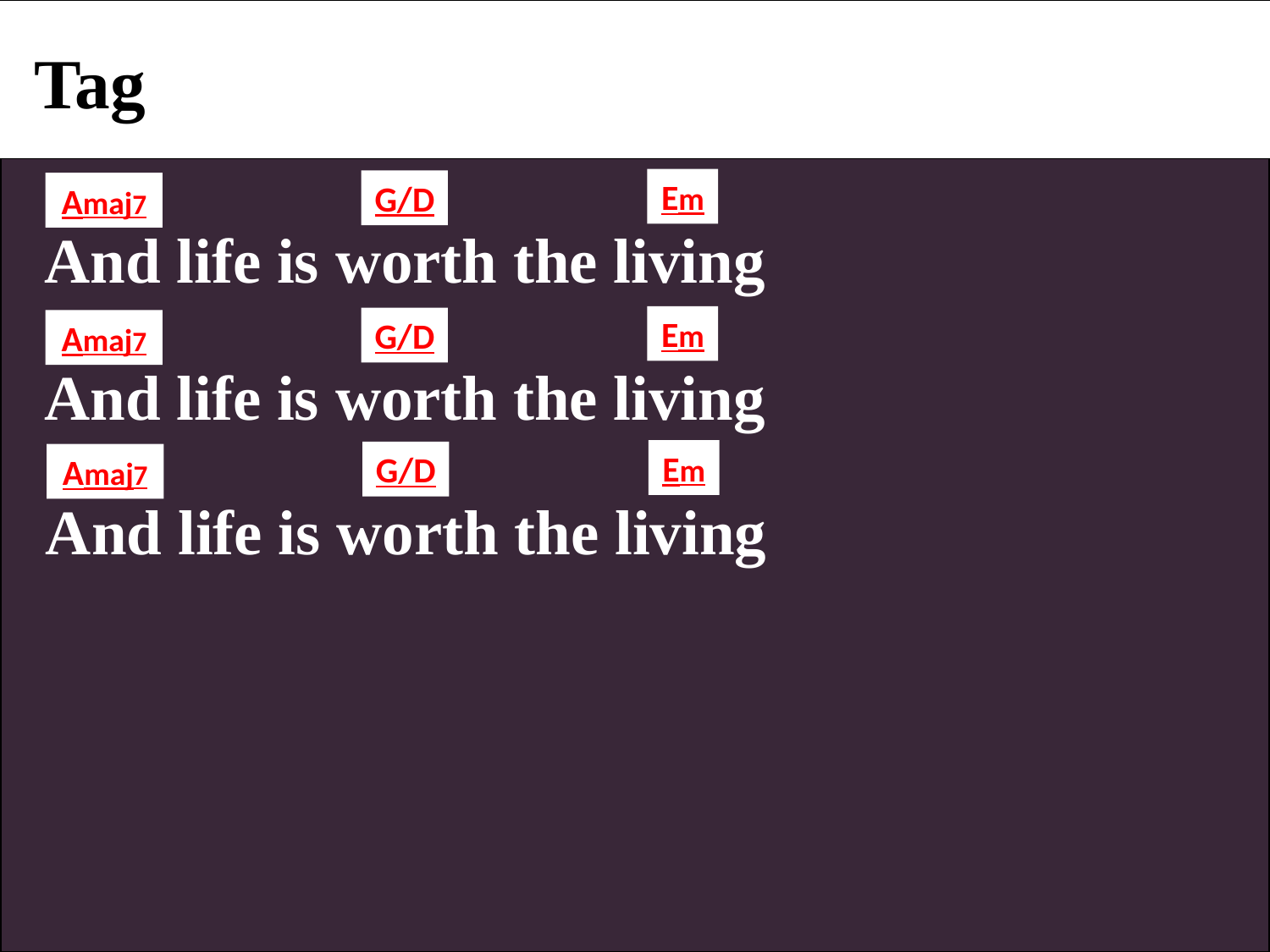

Tag

Em
G/D
Amaj7
  And life is worth the living
Em
G/D
Amaj7
  And life is worth the living
Em
G/D
Amaj7
  And life is worth the living